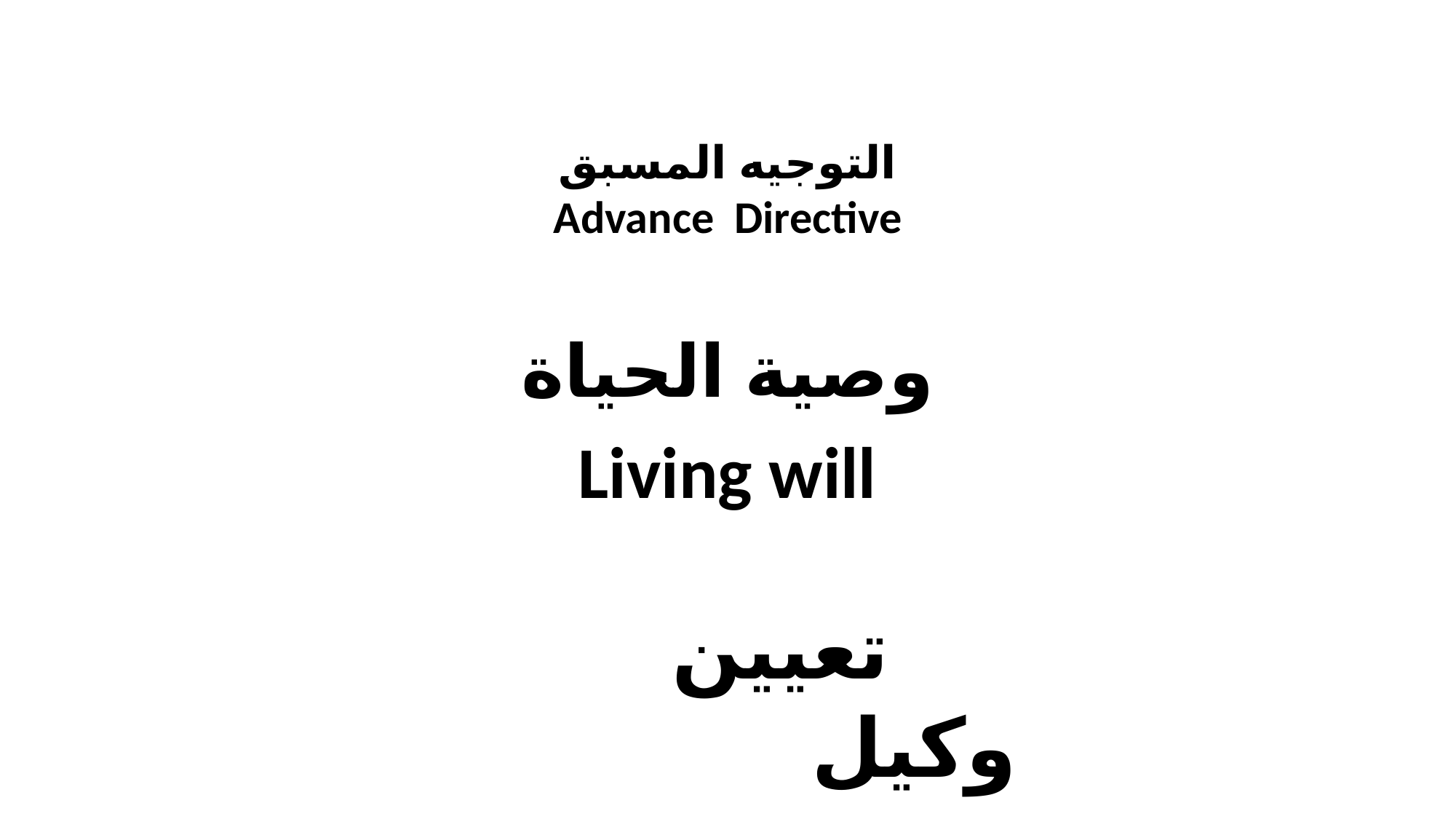

# التوجيه المسبق Advance  Directive
وصية الحياة
Living will
      تعيين وكيل